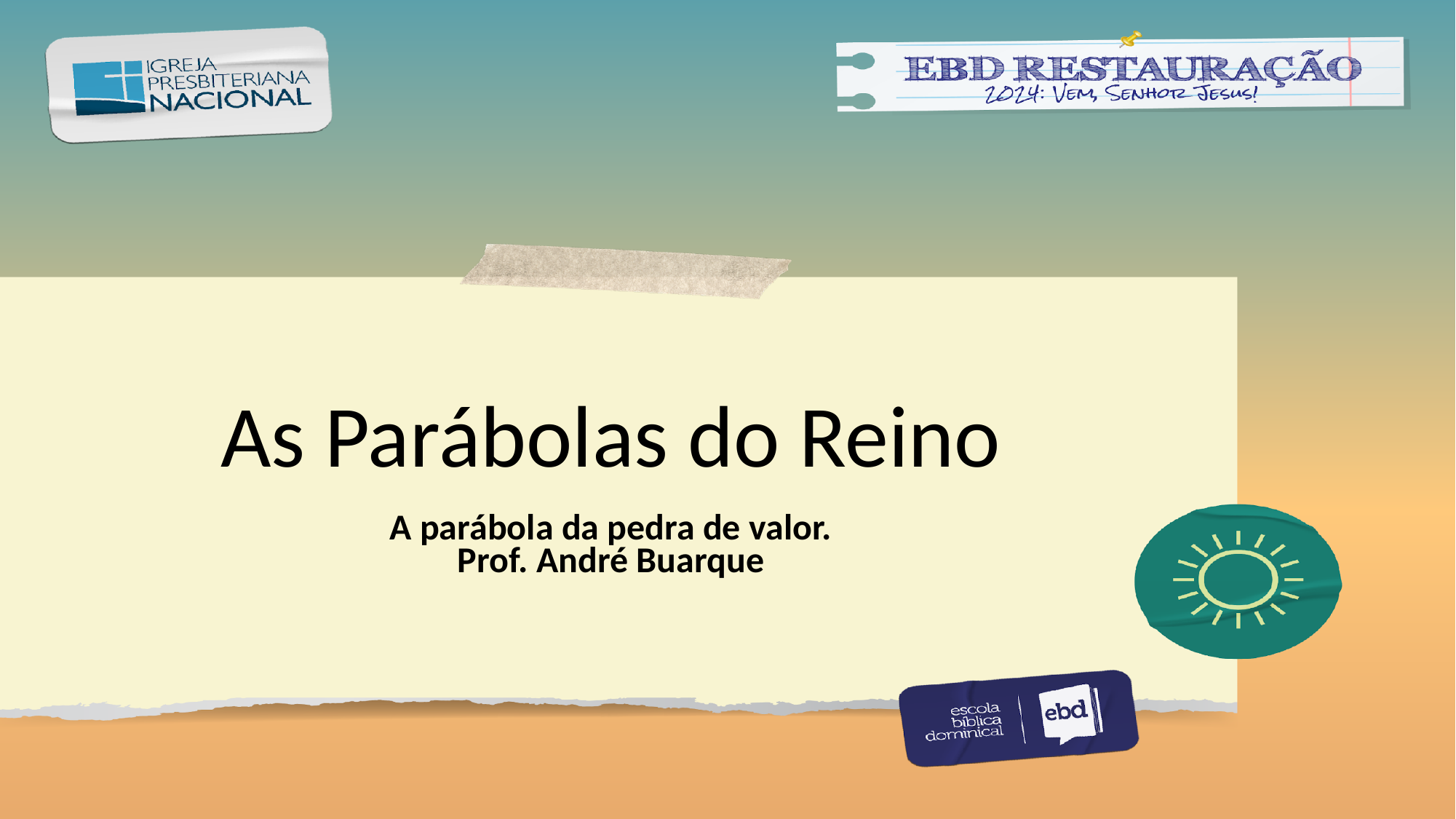

# As Parábolas do Reino
A parábola da pedra de valor.
Prof. André Buarque